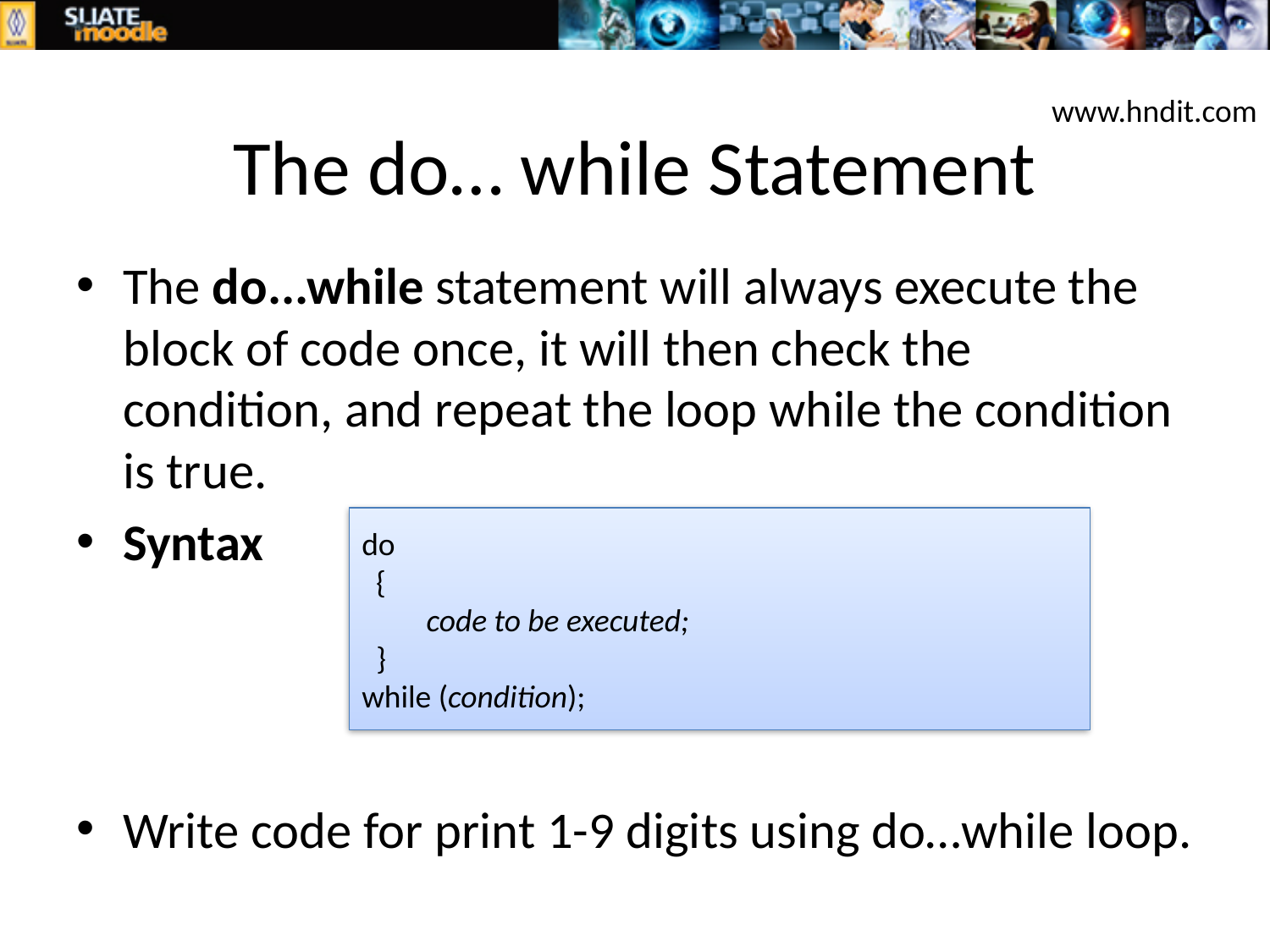

# The do… while Statement
www.hndit.com
The do...while statement will always execute the block of code once, it will then check the condition, and repeat the loop while the condition is true.
Syntax

Write code for print 1-9 digits using do…while loop.
do
  {
         code to be executed;
  }
while (condition);